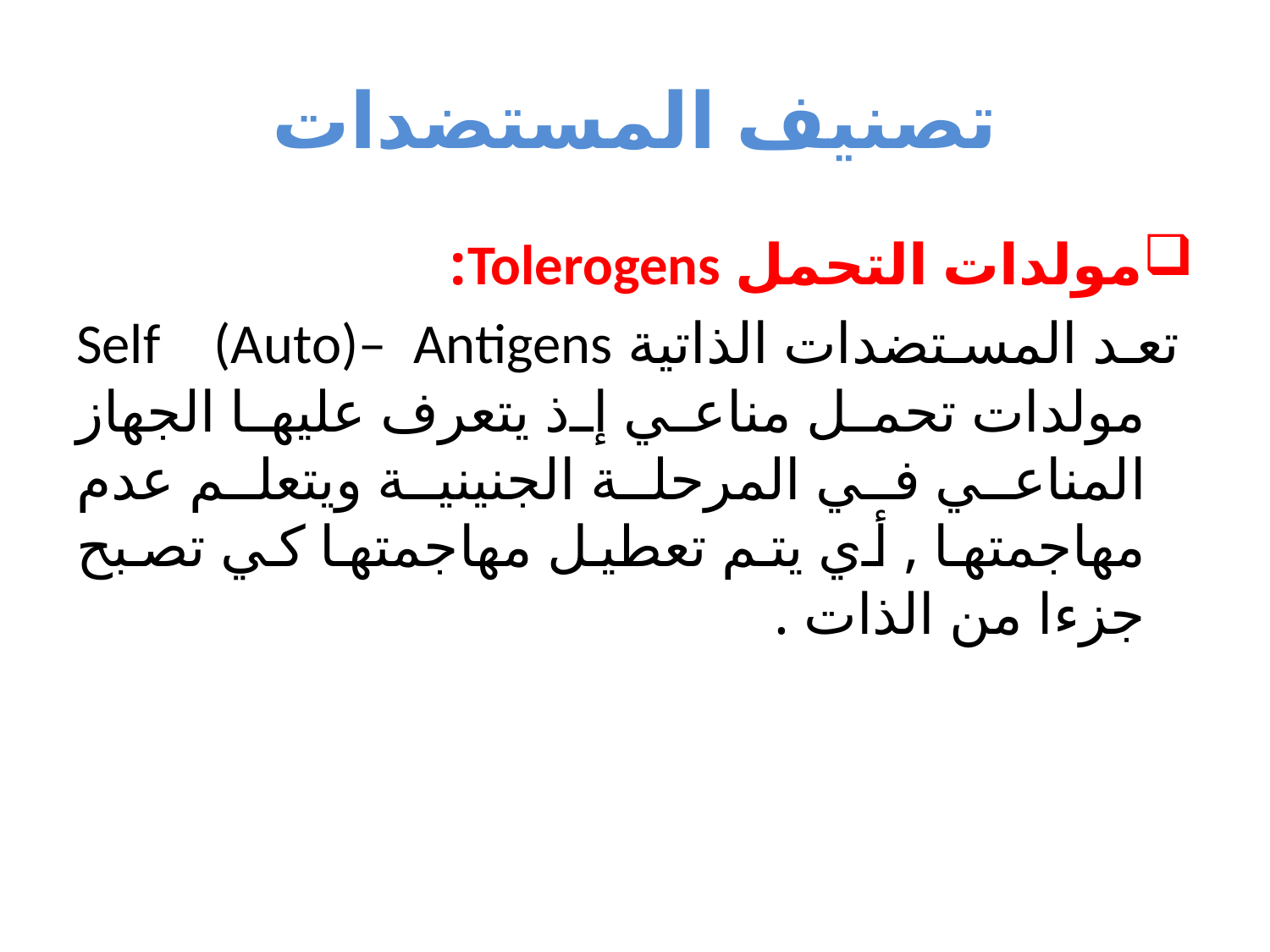

# تصنيف المستضدات
مولدات التحمل Tolerogens:
 تعد المستضدات الذاتية Self  (Auto)– Antigens مولدات تحمل مناعي إذ يتعرف عليها الجهاز المناعي في المرحلة الجنينية ويتعلم عدم مهاجمتها , أي يتم تعطيل مهاجمتها كي تصبح جزءا من الذات .